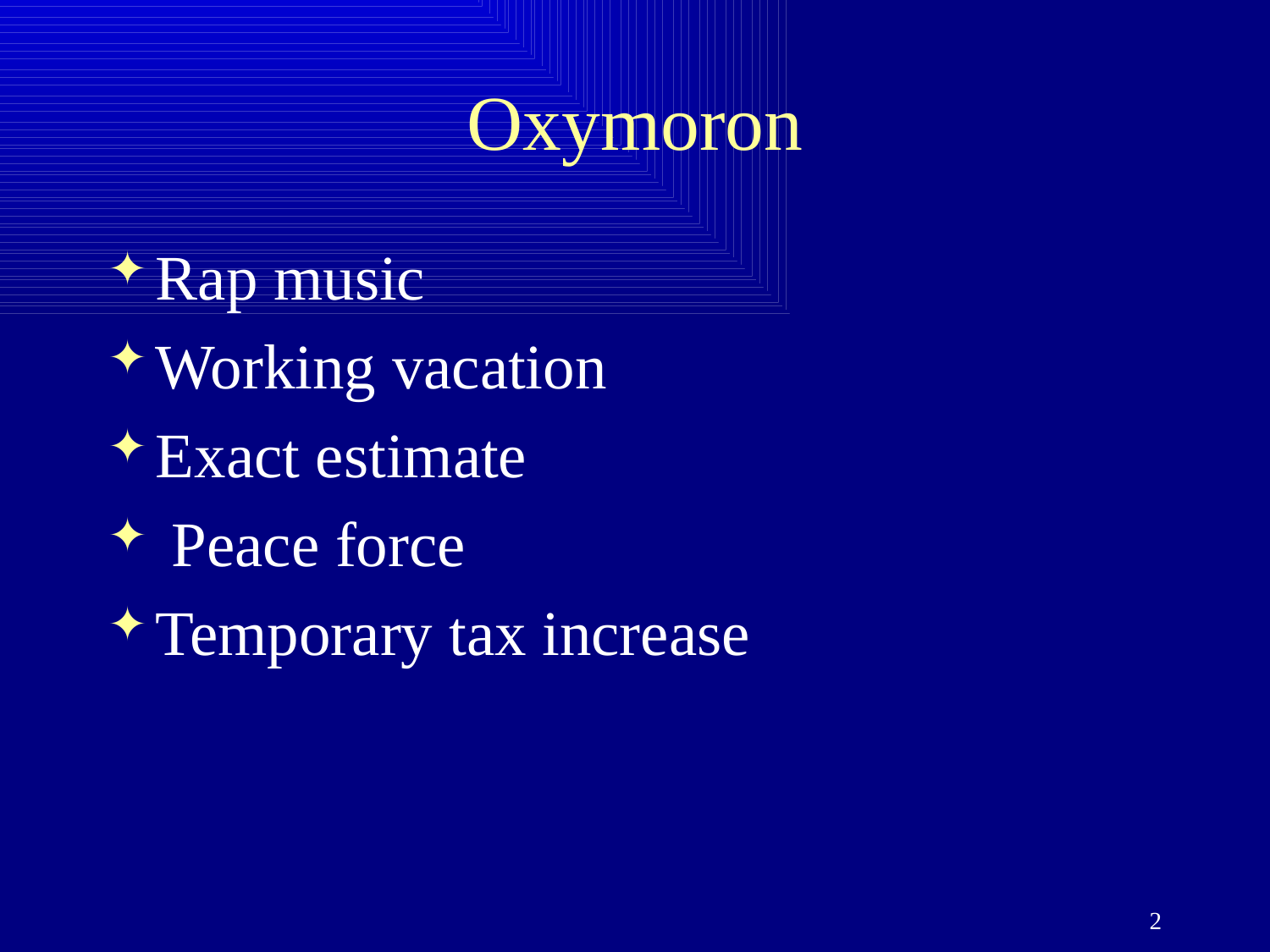

# Oxymoron
Rap music
Working vacation
Exact estimate
 Peace force
Temporary tax increase

2